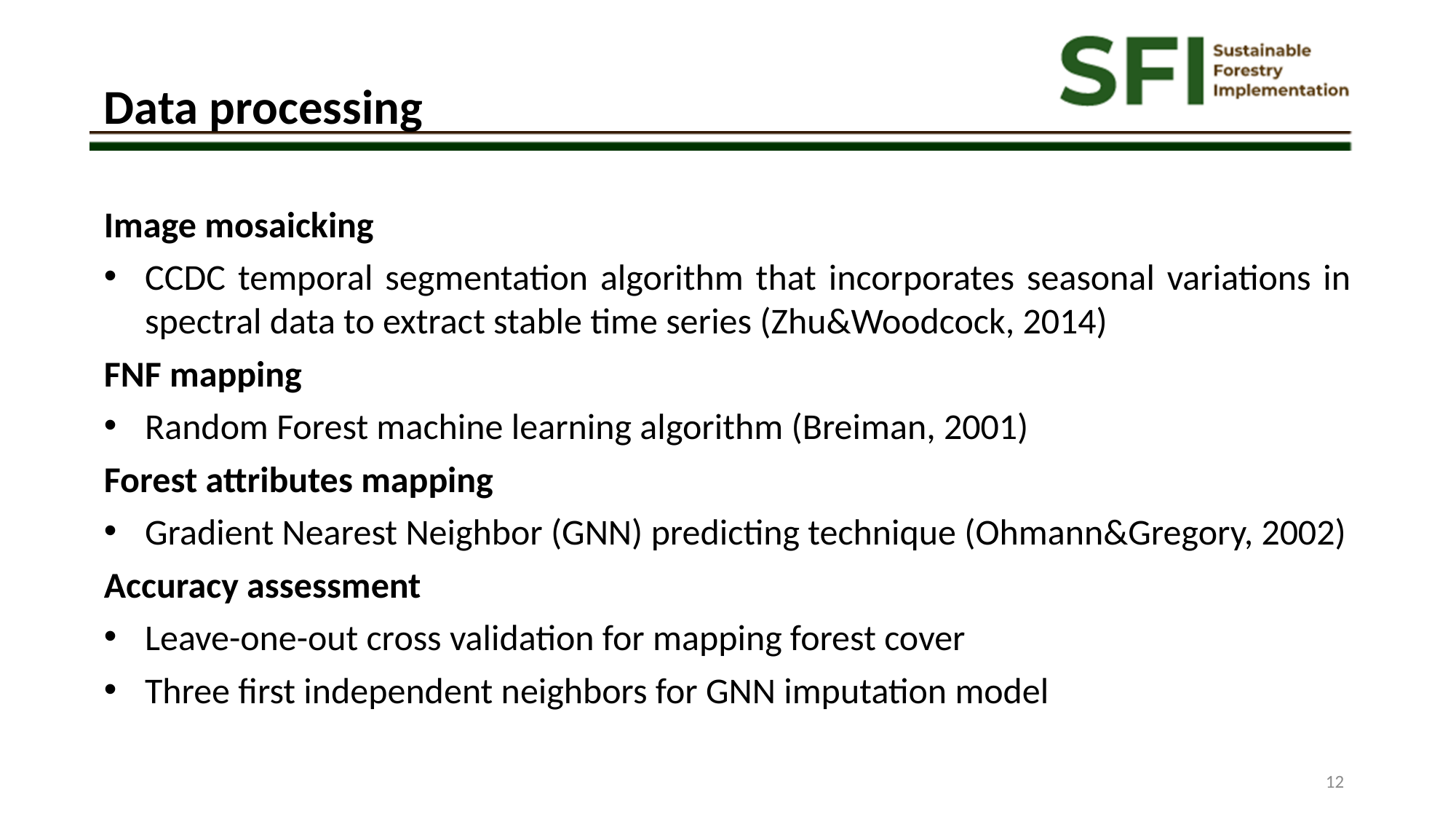

Data processing
Image mosaicking
CCDC temporal segmentation algorithm that incorporates seasonal variations in spectral data to extract stable time series (Zhu&Woodcock, 2014)
FNF mapping
Random Forest machine learning algorithm (Breiman, 2001)
Forest attributes mapping
Gradient Nearest Neighbor (GNN) predicting technique (Ohmann&Gregory, 2002)
Accuracy assessment
Leave-one-out cross validation for mapping forest cover
Three first independent neighbors for GNN imputation model

12